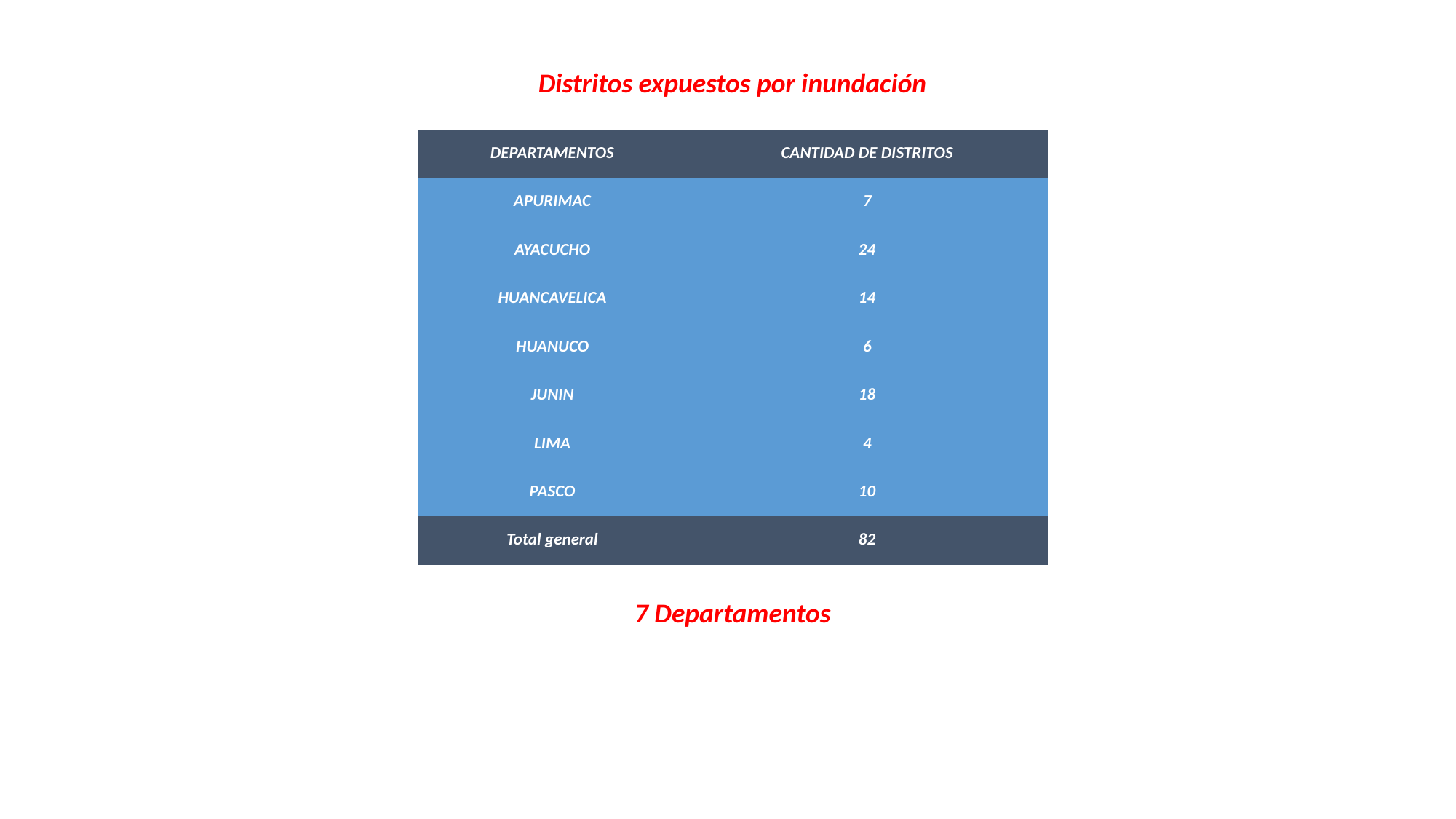

Distritos expuestos por inundación
| DEPARTAMENTOS | CANTIDAD DE DISTRITOS |
| --- | --- |
| APURIMAC | 7 |
| AYACUCHO | 24 |
| HUANCAVELICA | 14 |
| HUANUCO | 6 |
| JUNIN | 18 |
| LIMA | 4 |
| PASCO | 10 |
| Total general | 82 |
7 Departamentos